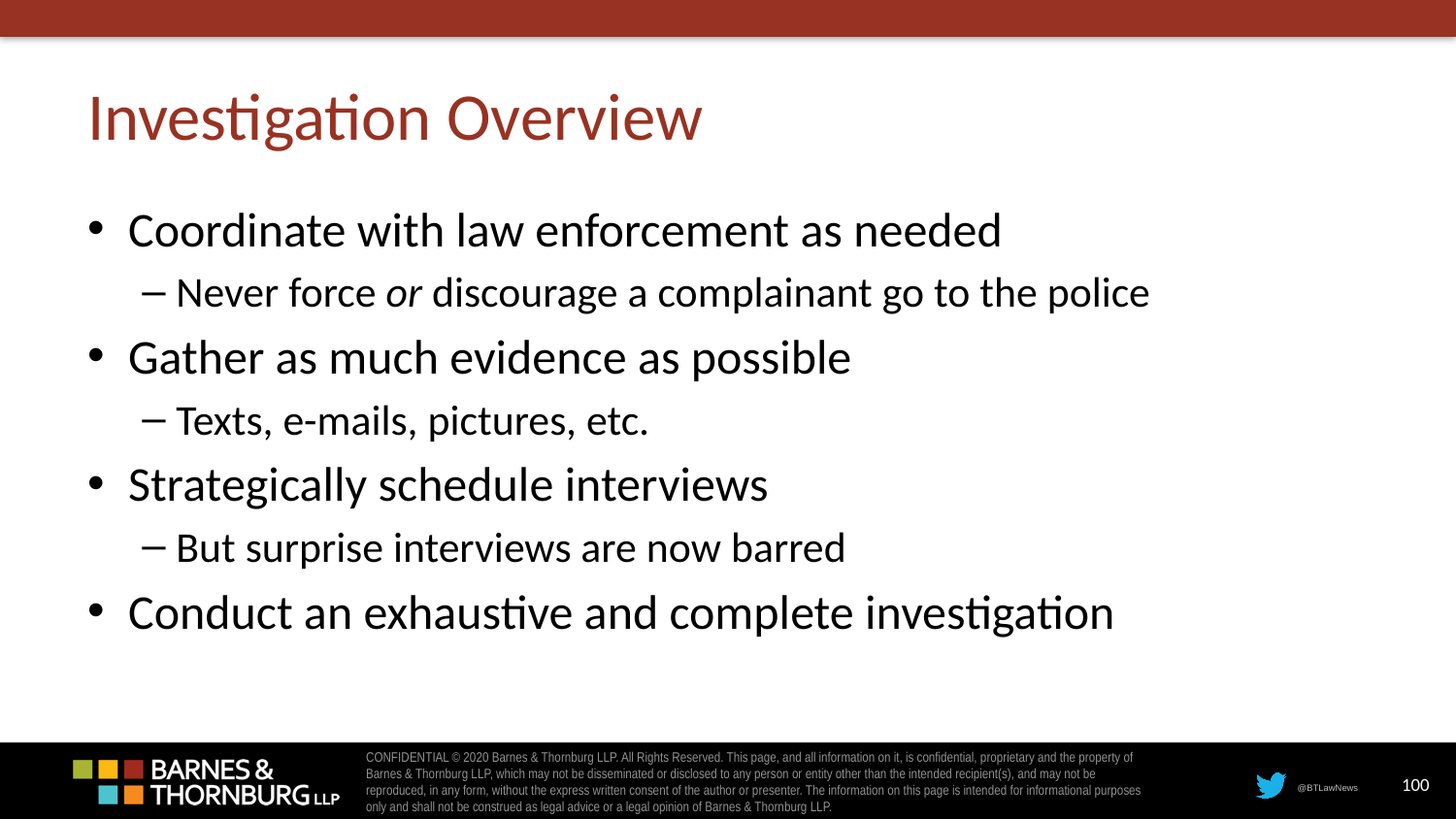

# Investigation Overview
Coordinate with law enforcement as needed
Never force or discourage a complainant go to the police
Gather as much evidence as possible
Texts, e-mails, pictures, etc.
Strategically schedule interviews
But surprise interviews are now barred
Conduct an exhaustive and complete investigation
100